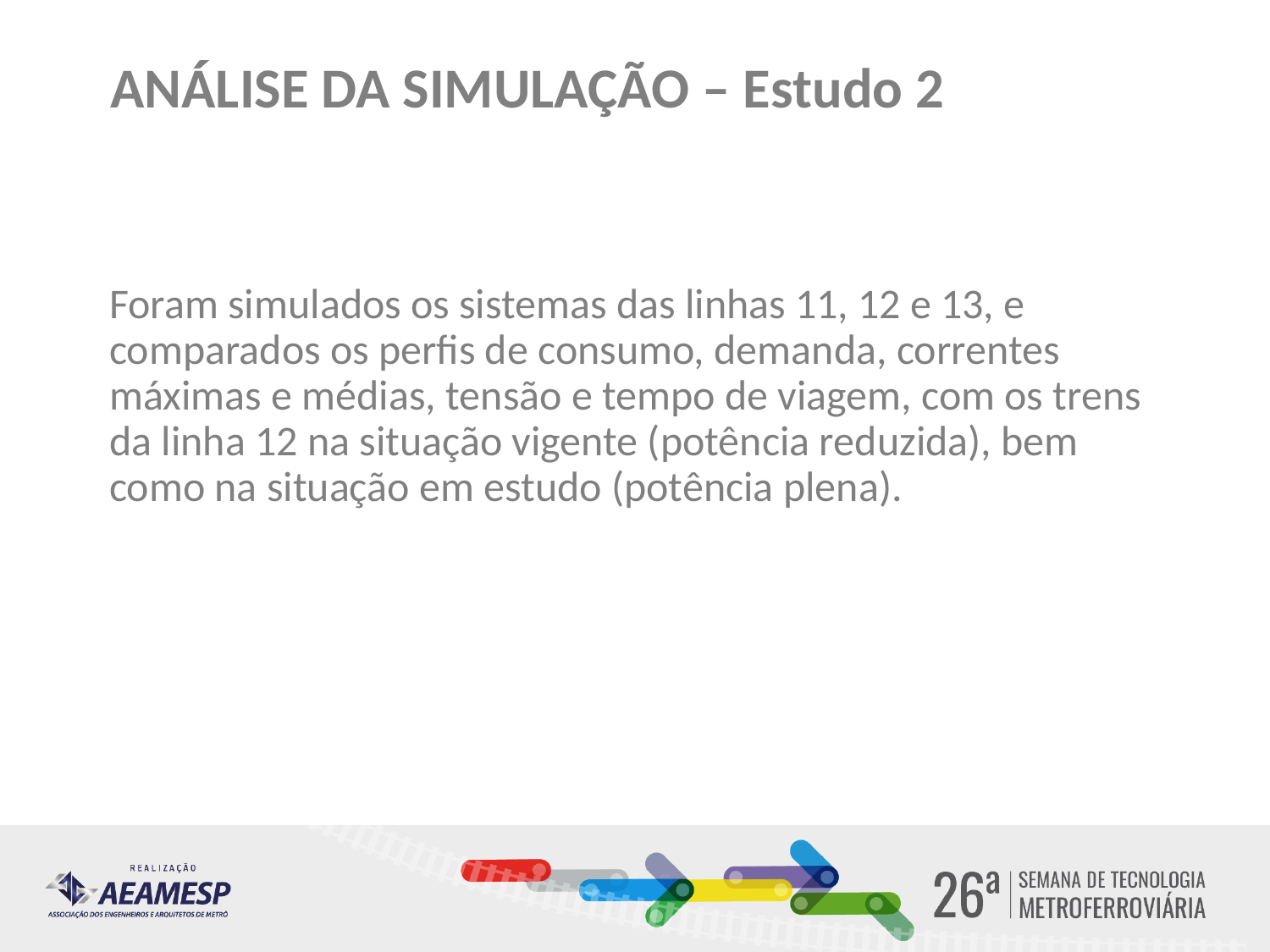

# ANÁLISE DA SIMULAÇÃO – Estudo 2
Foram simulados os sistemas das linhas 11, 12 e 13, e comparados os perfis de consumo, demanda, correntes máximas e médias, tensão e tempo de viagem, com os trens da linha 12 na situação vigente (potência reduzida), bem como na situação em estudo (potência plena).